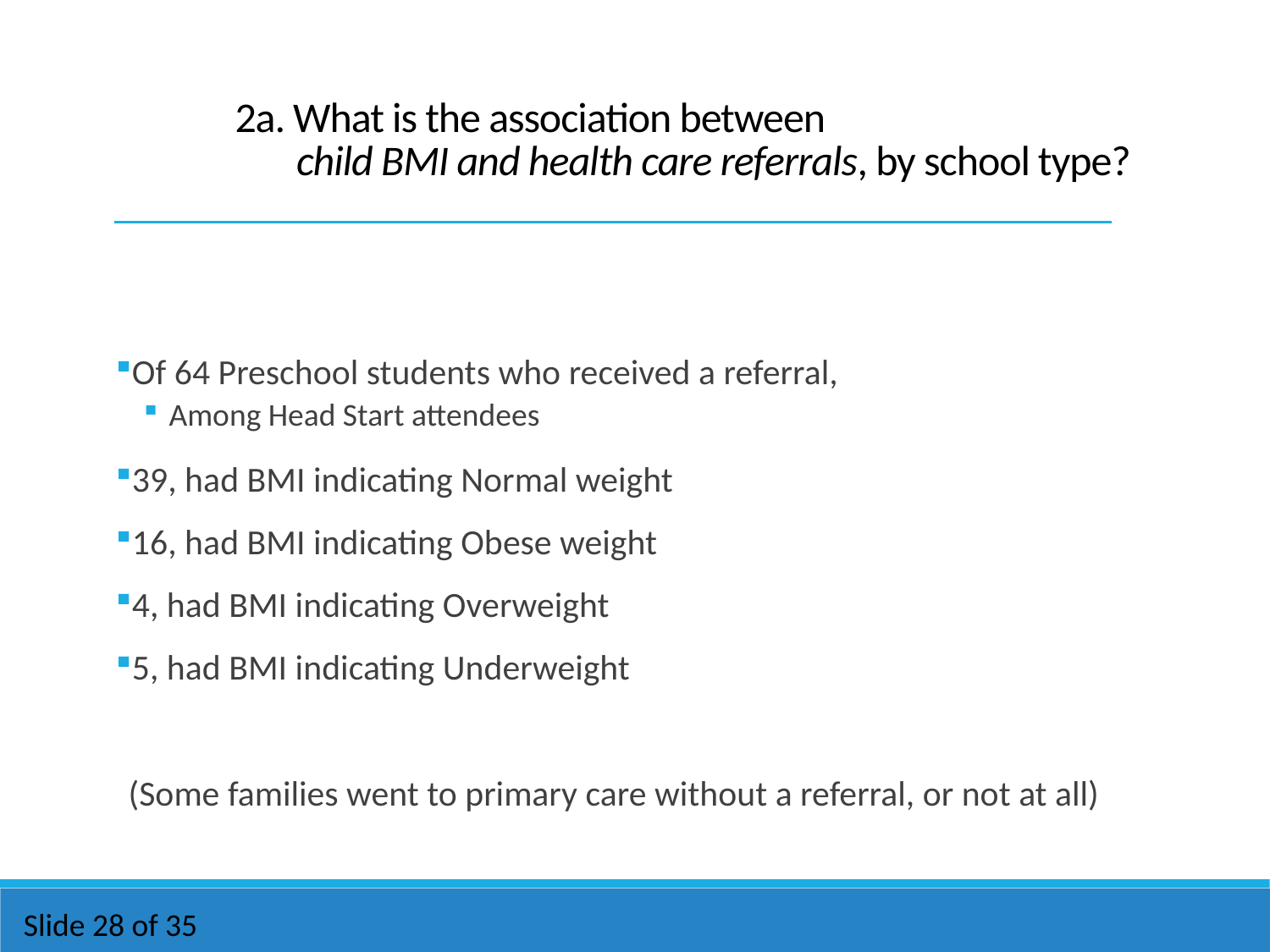

2a. What is the association between
       child BMI and health care referrals, by school type?

Of 64 Preschool students who received a referral,
Among Head Start attendees
39, had BMI indicating Normal weight
16, had BMI indicating Obese weight
4, had BMI indicating Overweight
5, had BMI indicating Underweight

(Some families went to primary care without a referral, or not at all)

Slide 28 of 35